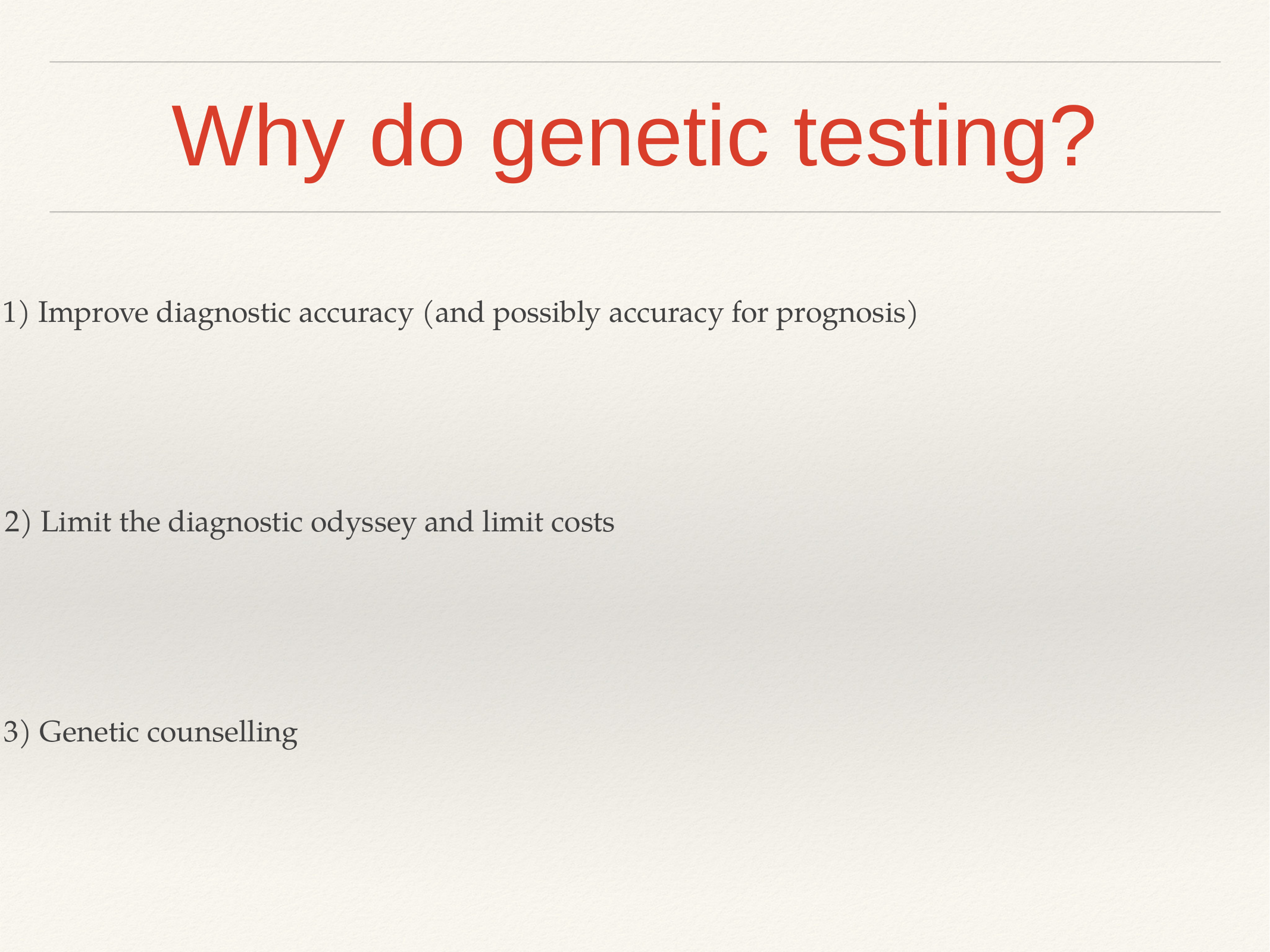

# Why do genetic testing?
1) Improve diagnostic accuracy (and possibly accuracy for prognosis)
2) Limit the diagnostic odyssey and limit costs
3) Genetic counselling